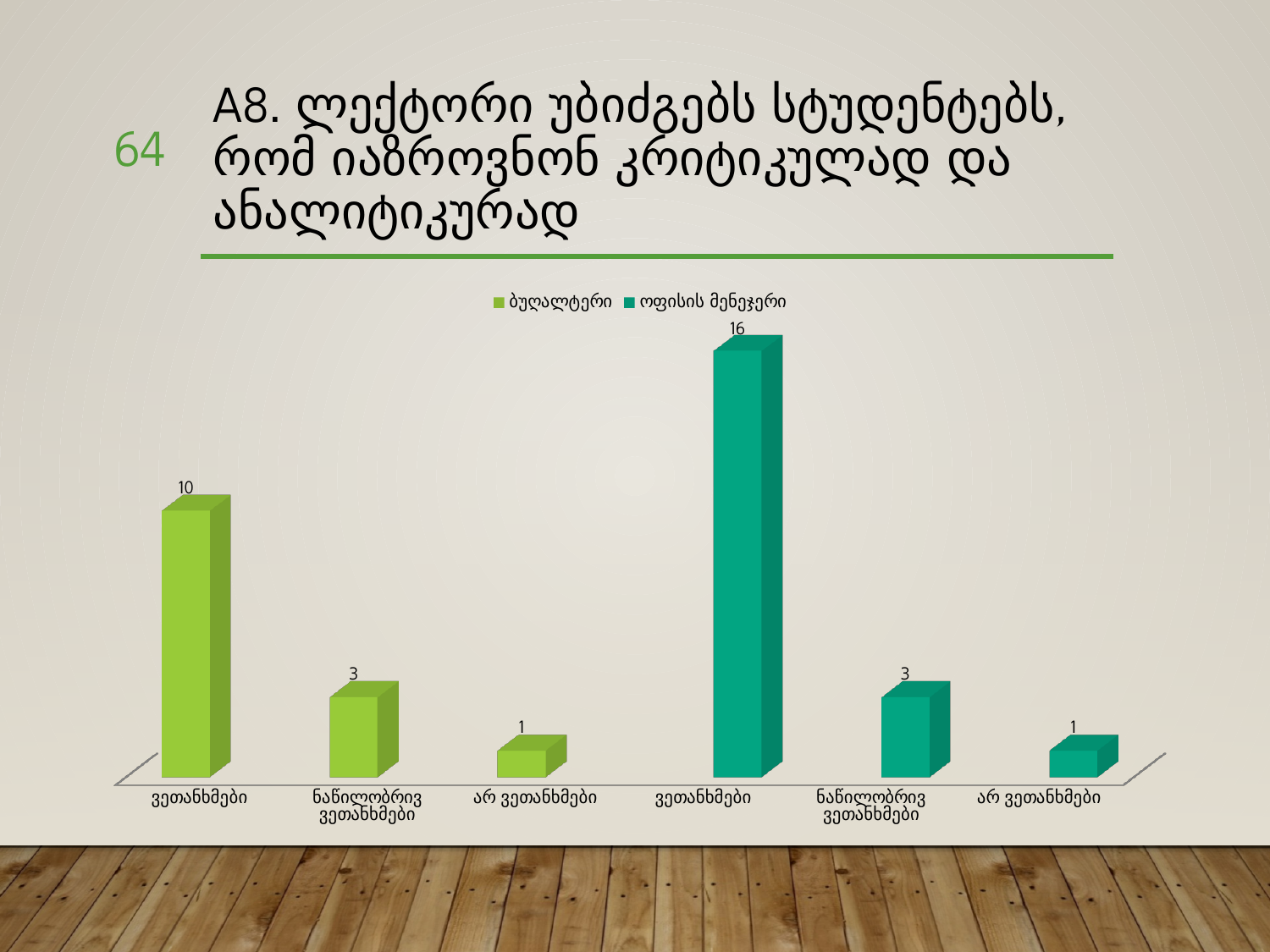

# A8. ლექტორი უბიძგებს სტუდენტებს, რომ იაზროვნონ კრიტიკულად და ანალიტიკურად
64

[unsupported chart]